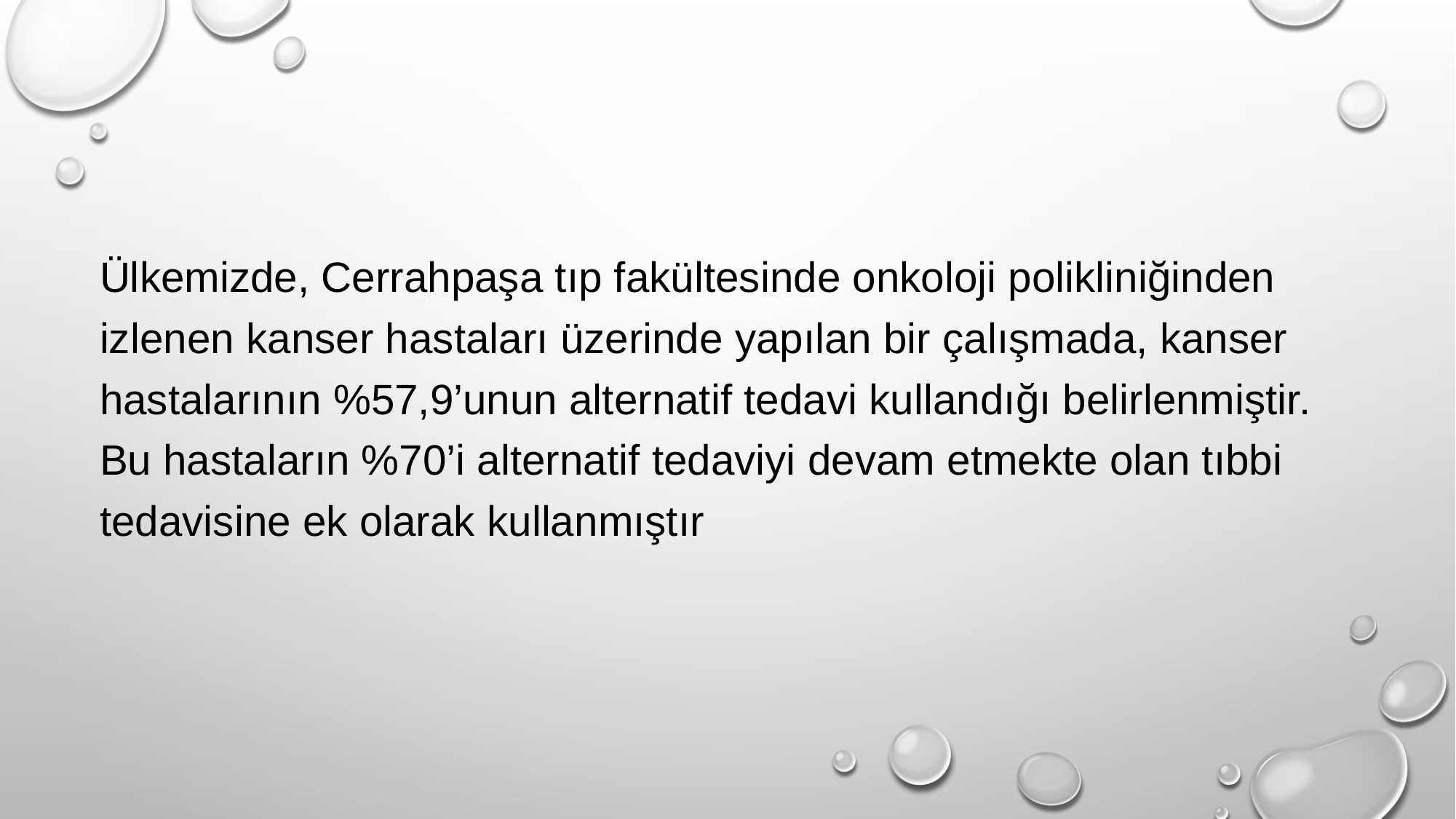

Ülkemizde, Cerrahpaşa tıp fakültesinde onkoloji polikliniğinden izlenen kanser hastaları üzerinde yapılan bir çalışmada, kanser hastalarının %57,9’unun alternatif tedavi kullandığı belirlenmiştir. Bu hastaların %70’i alternatif tedaviyi devam etmekte olan tıbbi tedavisine ek olarak kullanmıştır